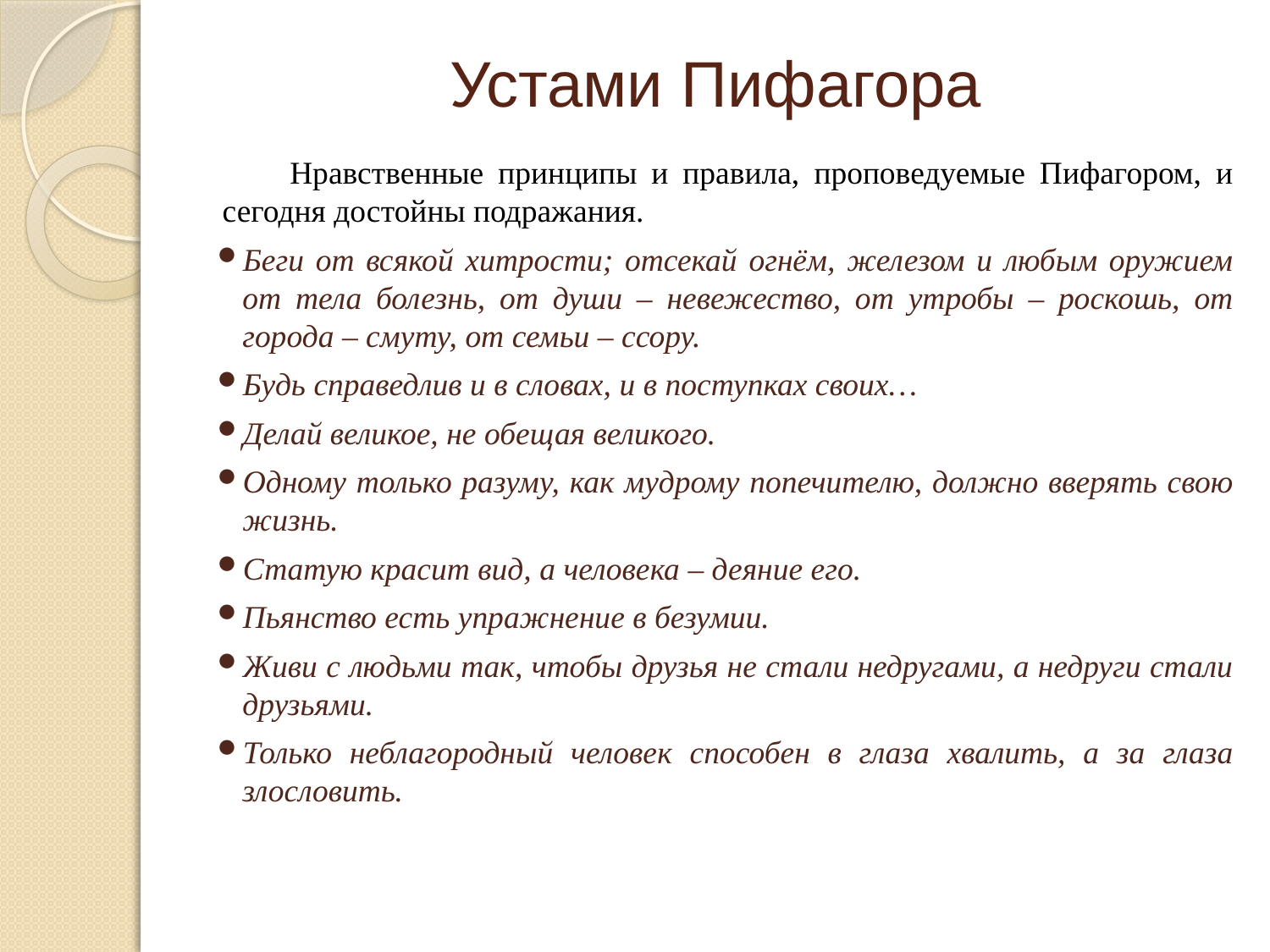

# Устами Пифагора
     Нравственные принципы и правила, проповедуемые Пифагором, и сегодня достойны подражания.
Беги от всякой хитрости; отсекай огнём, железом и любым оружием от тела болезнь, от души – невежество, от утробы – роскошь, от города – смуту, от семьи – ссору.
Будь справедлив и в словах, и в поступках своих…
Делай великое, не обещая великого.
Одному только разуму, как мудрому попечителю, должно вверять свою жизнь.
Статую красит вид, а человека – деяние его.
Пьянство есть упражнение в безумии.
Живи с людьми так, чтобы друзья не стали недругами, а недруги стали друзьями.
Только неблагородный человек способен в глаза хвалить, а за глаза злословить.